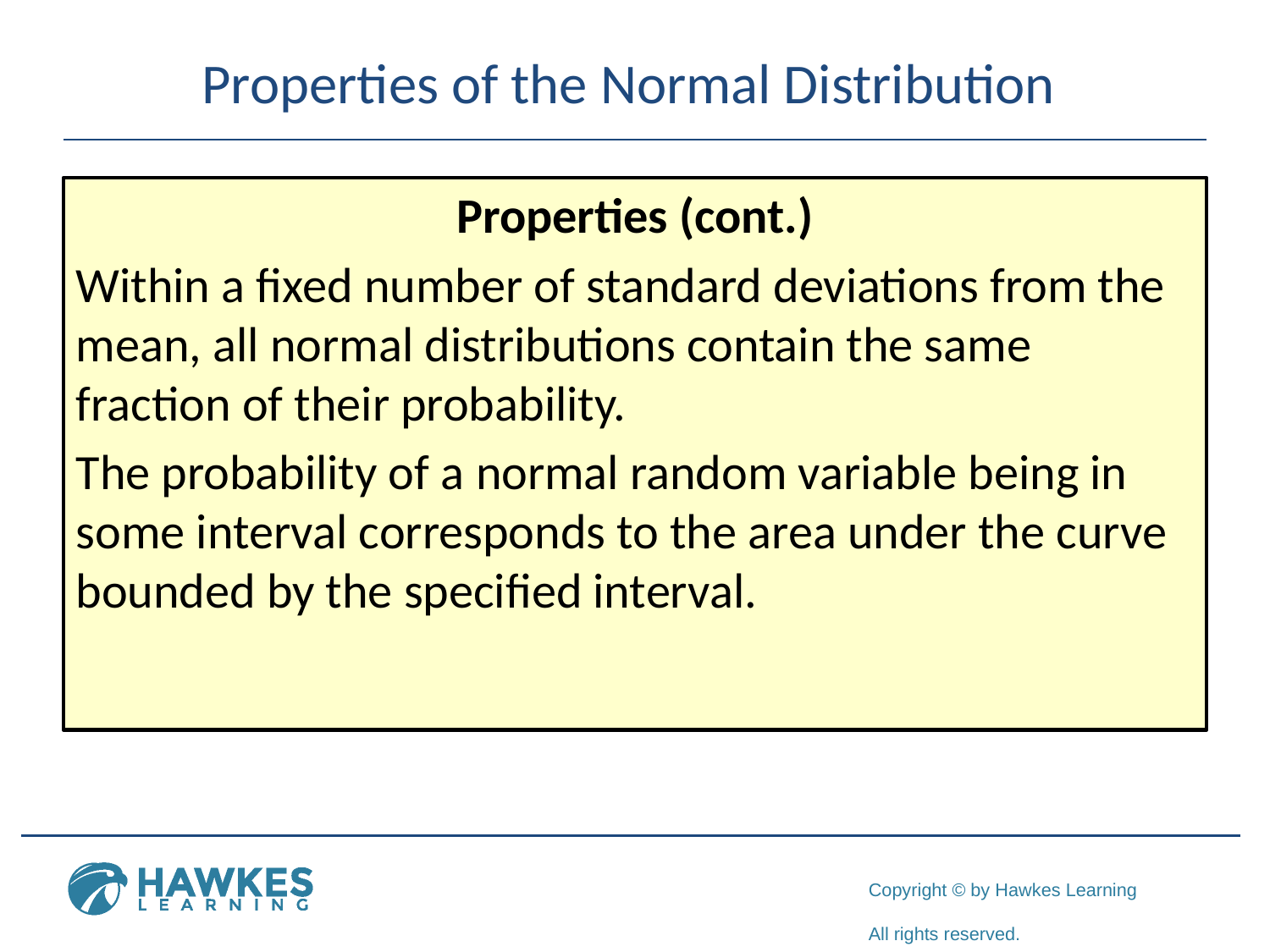

# Properties of the Normal Distribution
Properties (cont.)
Within a fixed number of standard deviations from the mean, all normal distributions contain the same fraction of their probability.
The probability of a normal random variable being in some interval corresponds to the area under the curve bounded by the specified interval.